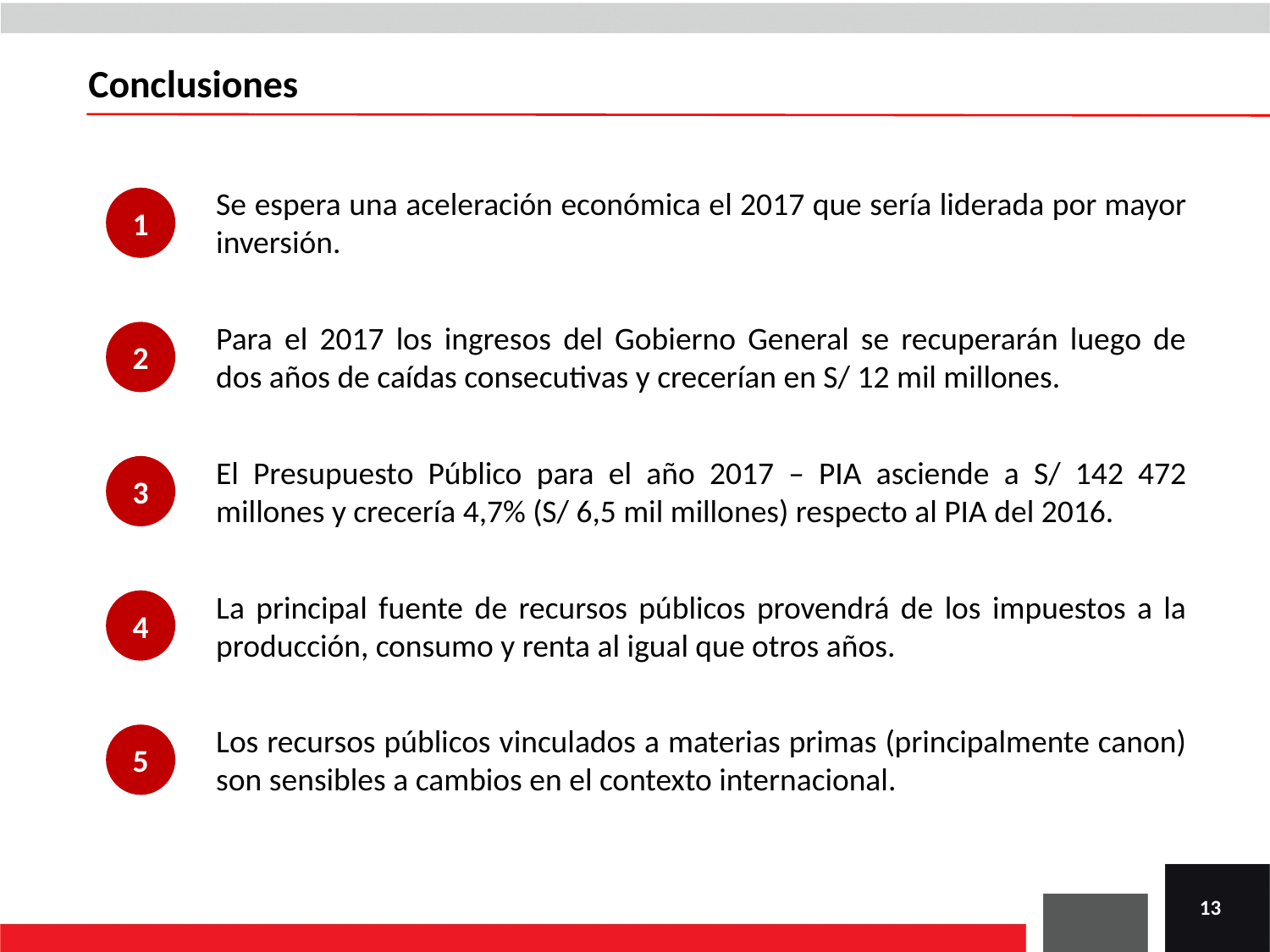

# Conclusiones
Se espera una aceleración económica el 2017 que sería liderada por mayor inversión.
1
Para el 2017 los ingresos del Gobierno General se recuperarán luego de dos años de caídas consecutivas y crecerían en S/ 12 mil millones.
2
El Presupuesto Público para el año 2017 – PIA asciende a S/ 142 472 millones y crecería 4,7% (S/ 6,5 mil millones) respecto al PIA del 2016.
3
La principal fuente de recursos públicos provendrá de los impuestos a la producción, consumo y renta al igual que otros años.
4
Los recursos públicos vinculados a materias primas (principalmente canon) son sensibles a cambios en el contexto internacional.
5
13